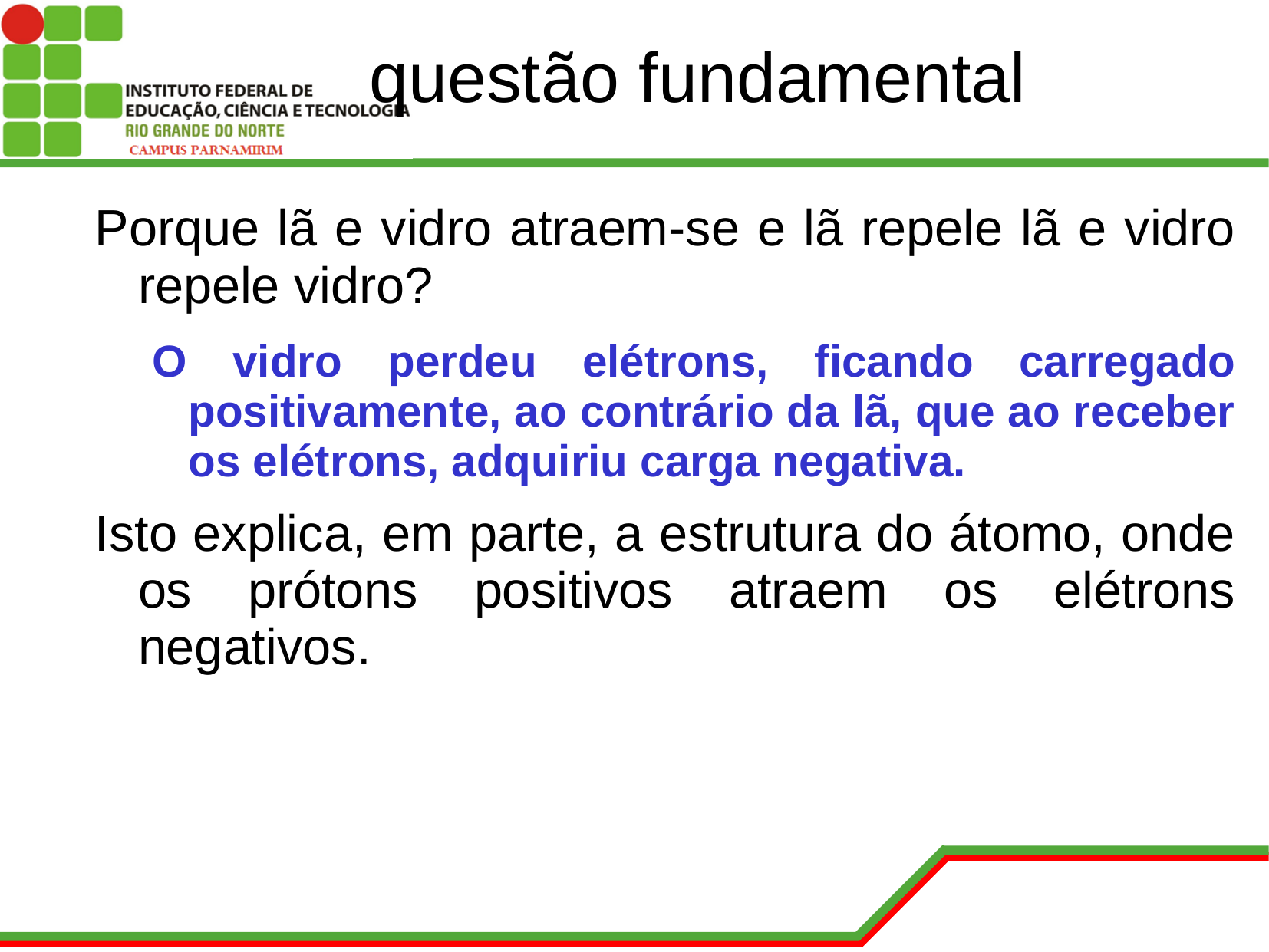

# questão fundamental
Porque lã e vidro atraem-se e lã repele lã e vidro repele vidro?
O vidro perdeu elétrons, ficando carregado positivamente, ao contrário da lã, que ao receber os elétrons, adquiriu carga negativa.
Isto explica, em parte, a estrutura do átomo, onde os prótons positivos atraem os elétrons negativos.